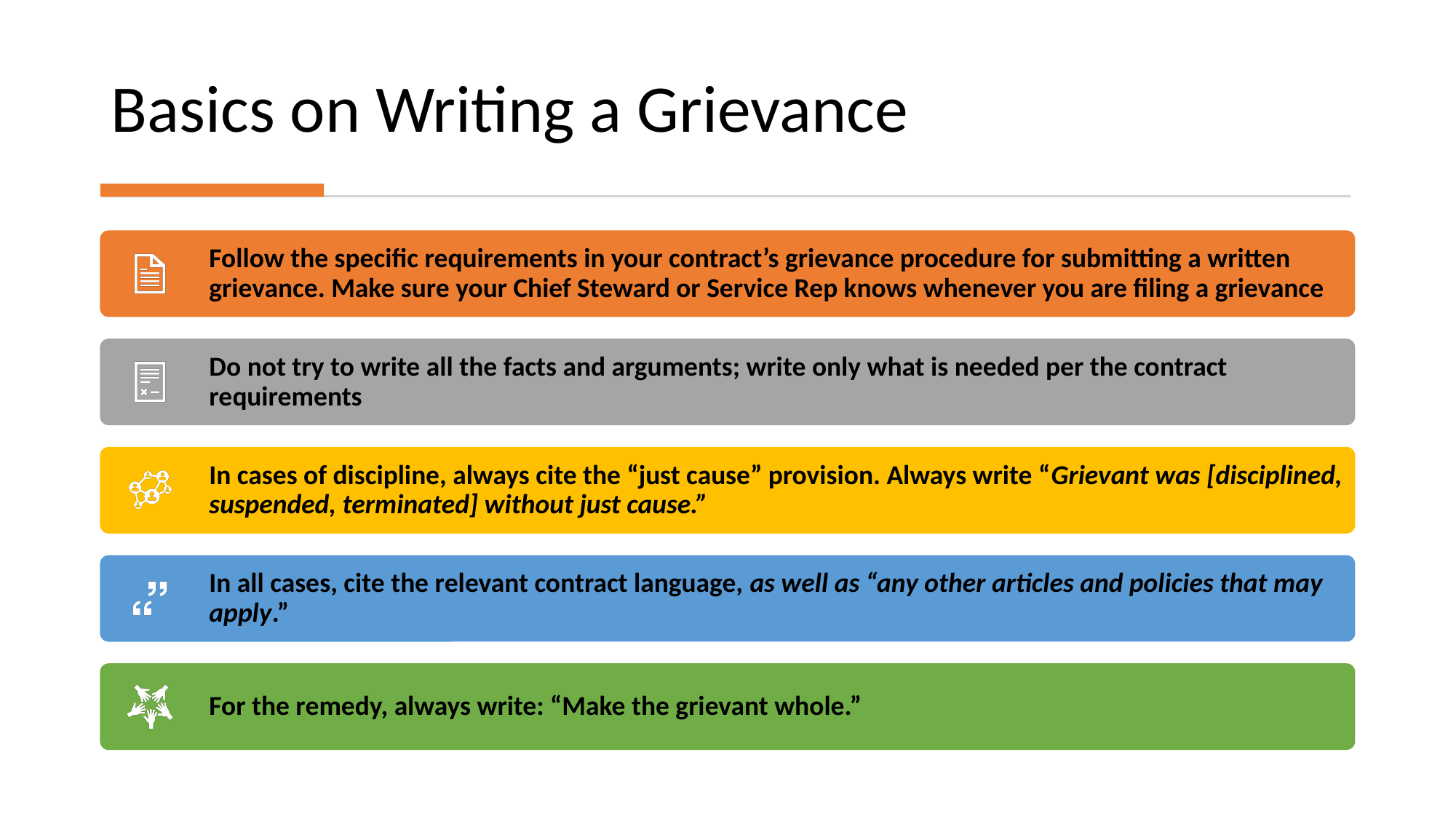

# Basics on Writing a Grievance

Follow the specific requirements in your contract’s grievance procedure for submitting a written grievance. Make sure your Chief Steward or Service Rep knows whenever you are filing a grievance
Do not try to write all the facts and arguments; write only what is needed per the contract requirements
In cases of discipline, always cite the “just cause” provision. Always write “Grievant was [disciplined, suspended, terminated] without just cause.”
In all cases, cite the relevant contract language, as well as “any other articles and policies that may apply.”
For the remedy, always write: “Make the grievant whole.”